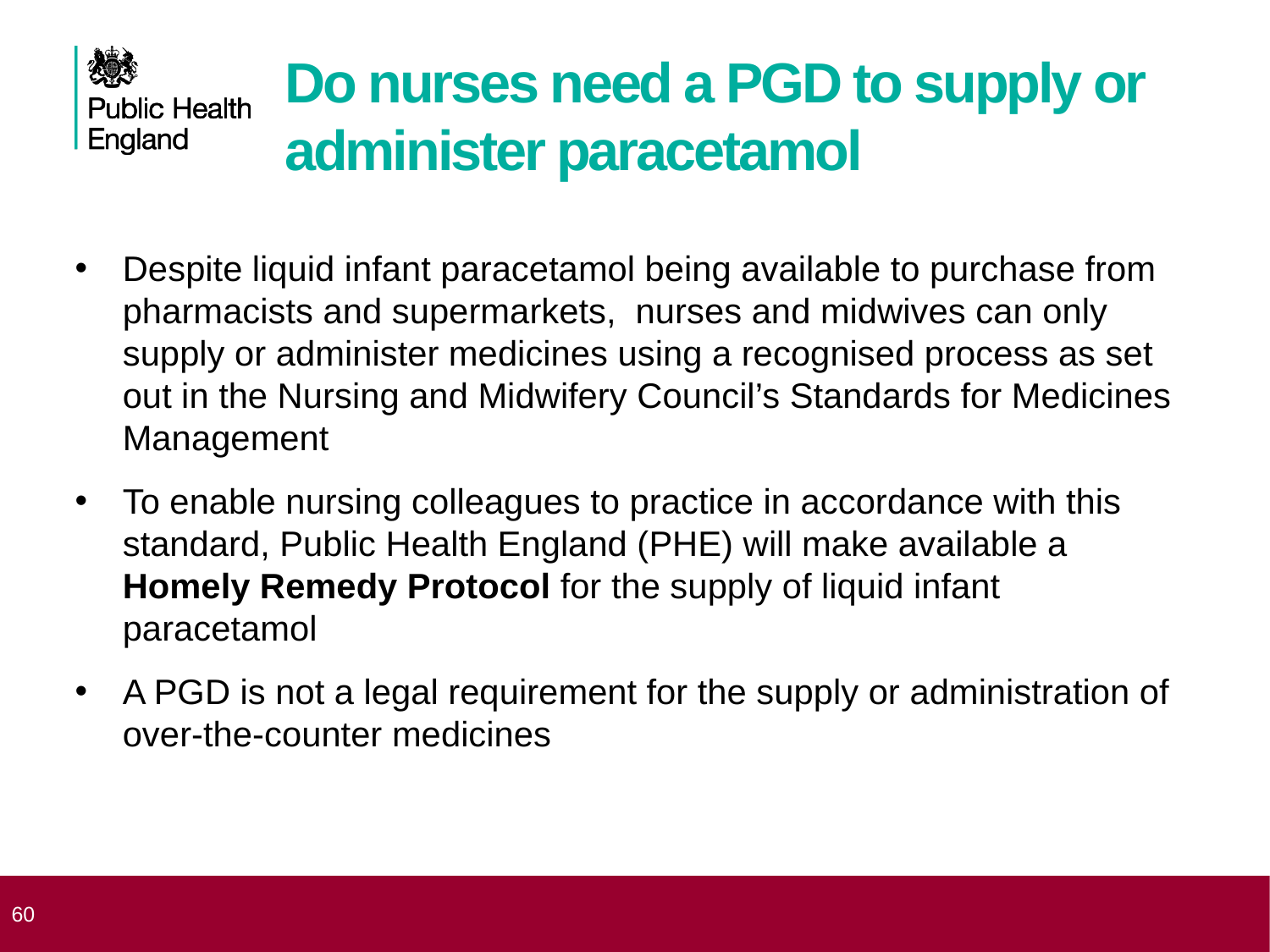

# Do nurses need a PGD to supply or administer paracetamol
Despite liquid infant paracetamol being available to purchase from pharmacists and supermarkets,  nurses and midwives can only supply or administer medicines using a recognised process as set out in the Nursing and Midwifery Council’s Standards for Medicines Management
To enable nursing colleagues to practice in accordance with this standard, Public Health England (PHE) will make available a Homely Remedy Protocol for the supply of liquid infant paracetamol
A PGD is not a legal requirement for the supply or administration of over-the-counter medicines

  60